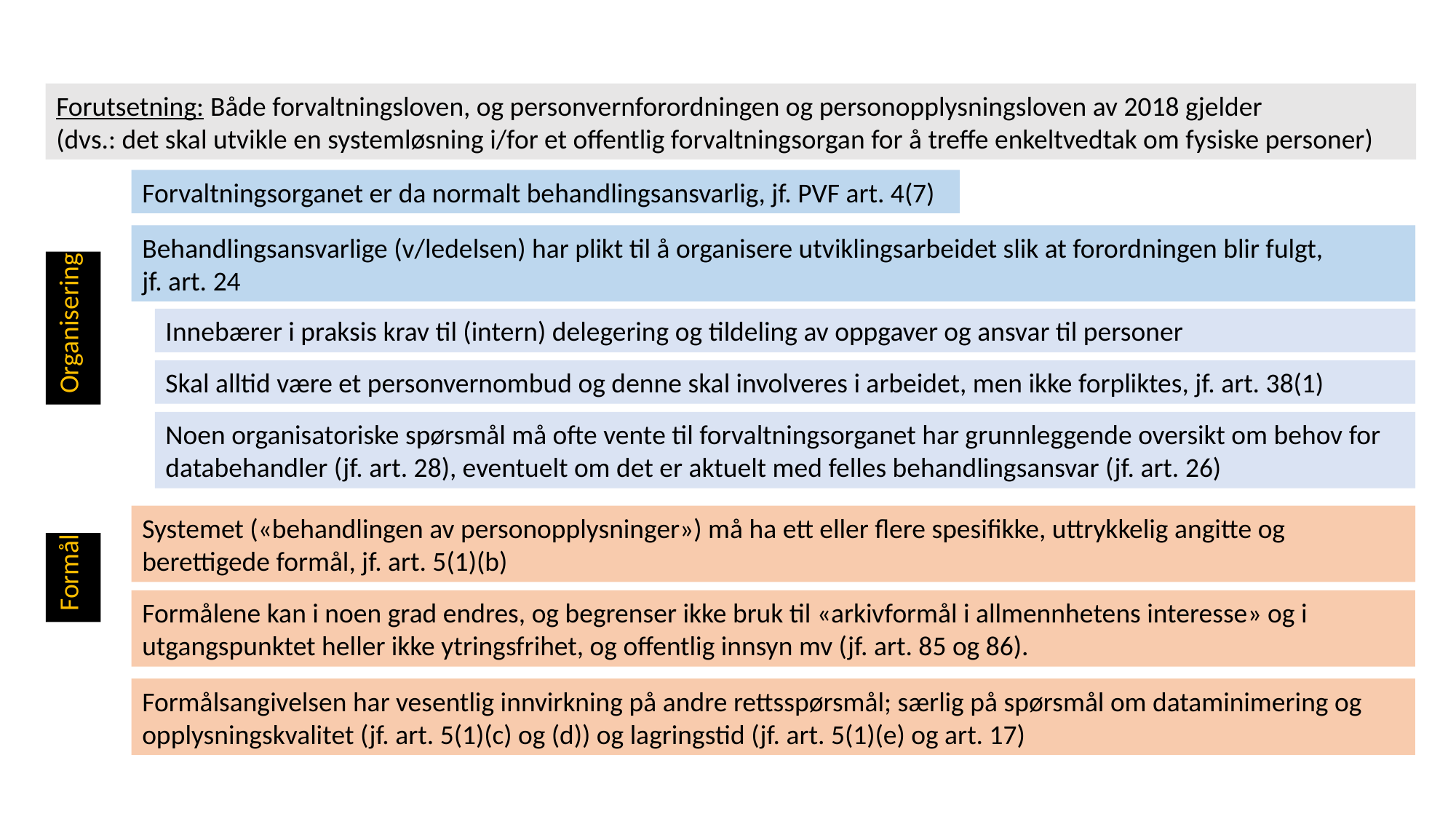

Forutsetning: Både forvaltningsloven, og personvernforordningen og personopplysningsloven av 2018 gjelder
(dvs.: det skal utvikle en systemløsning i/for et offentlig forvaltningsorgan for å treffe enkeltvedtak om fysiske personer)
Forvaltningsorganet er da normalt behandlingsansvarlig, jf. PVF art. 4(7)
Behandlingsansvarlige (v/ledelsen) har plikt til å organisere utviklingsarbeidet slik at forordningen blir fulgt,
jf. art. 24
Organisering
Innebærer i praksis krav til (intern) delegering og tildeling av oppgaver og ansvar til personer
Skal alltid være et personvernombud og denne skal involveres i arbeidet, men ikke forpliktes, jf. art. 38(1)
Noen organisatoriske spørsmål må ofte vente til forvaltningsorganet har grunnleggende oversikt om behov for databehandler (jf. art. 28), eventuelt om det er aktuelt med felles behandlingsansvar (jf. art. 26)
Systemet («behandlingen av personopplysninger») må ha ett eller flere spesifikke, uttrykkelig angitte og berettigede formål, jf. art. 5(1)(b)
Formål
Formålene kan i noen grad endres, og begrenser ikke bruk til «arkivformål i allmennhetens interesse» og i utgangspunktet heller ikke ytringsfrihet, og offentlig innsyn mv (jf. art. 85 og 86).
Formålsangivelsen har vesentlig innvirkning på andre rettsspørsmål; særlig på spørsmål om dataminimering og opplysningskvalitet (jf. art. 5(1)(c) og (d)) og lagringstid (jf. art. 5(1)(e) og art. 17)